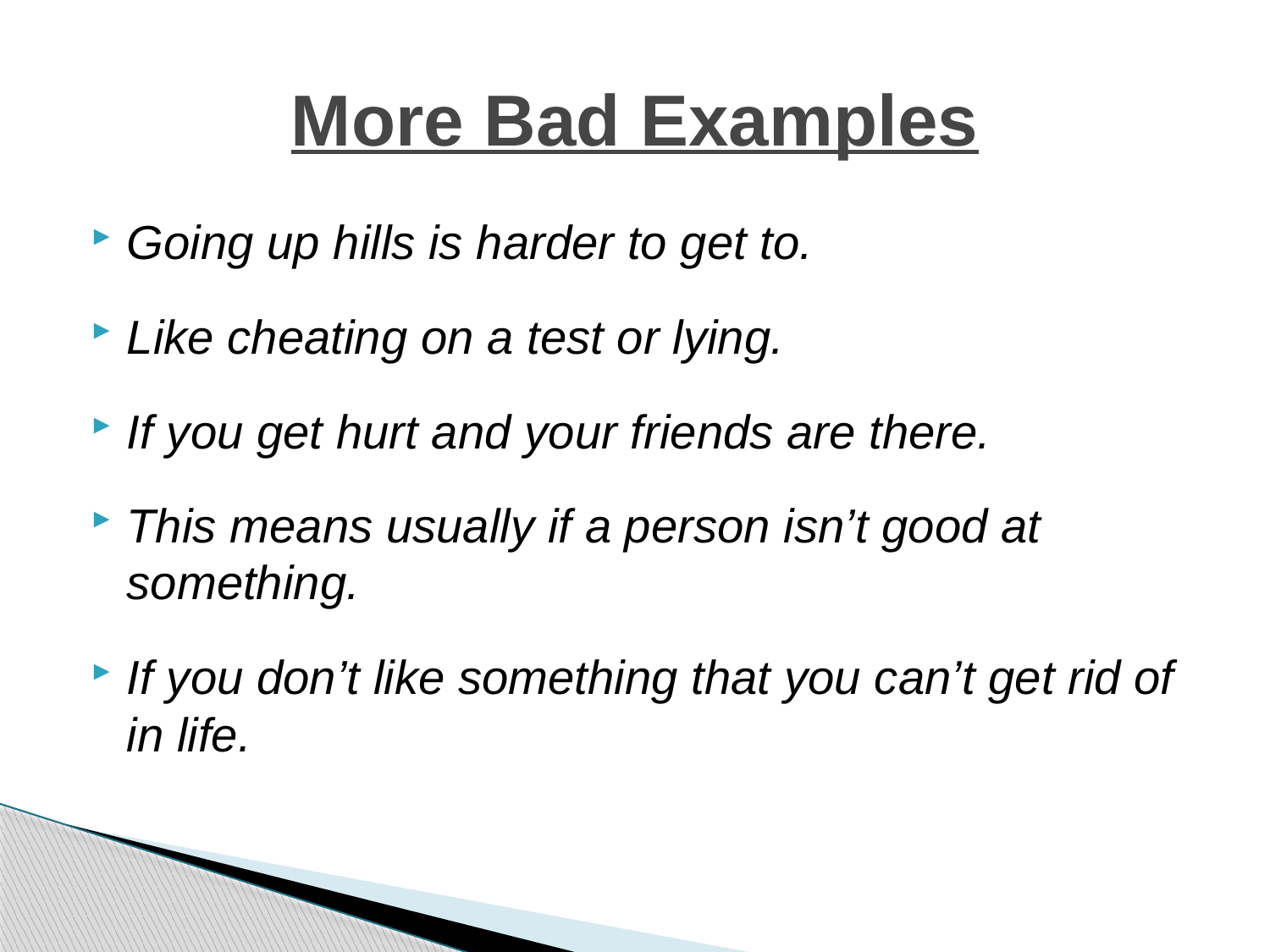

# More Bad Examples
Going up hills is harder to get to.

Like cheating on a test or lying.

If you get hurt and your friends are there.

This means usually if a person isn’t good at something.

If you don’t like something that you can’t get rid of in life.